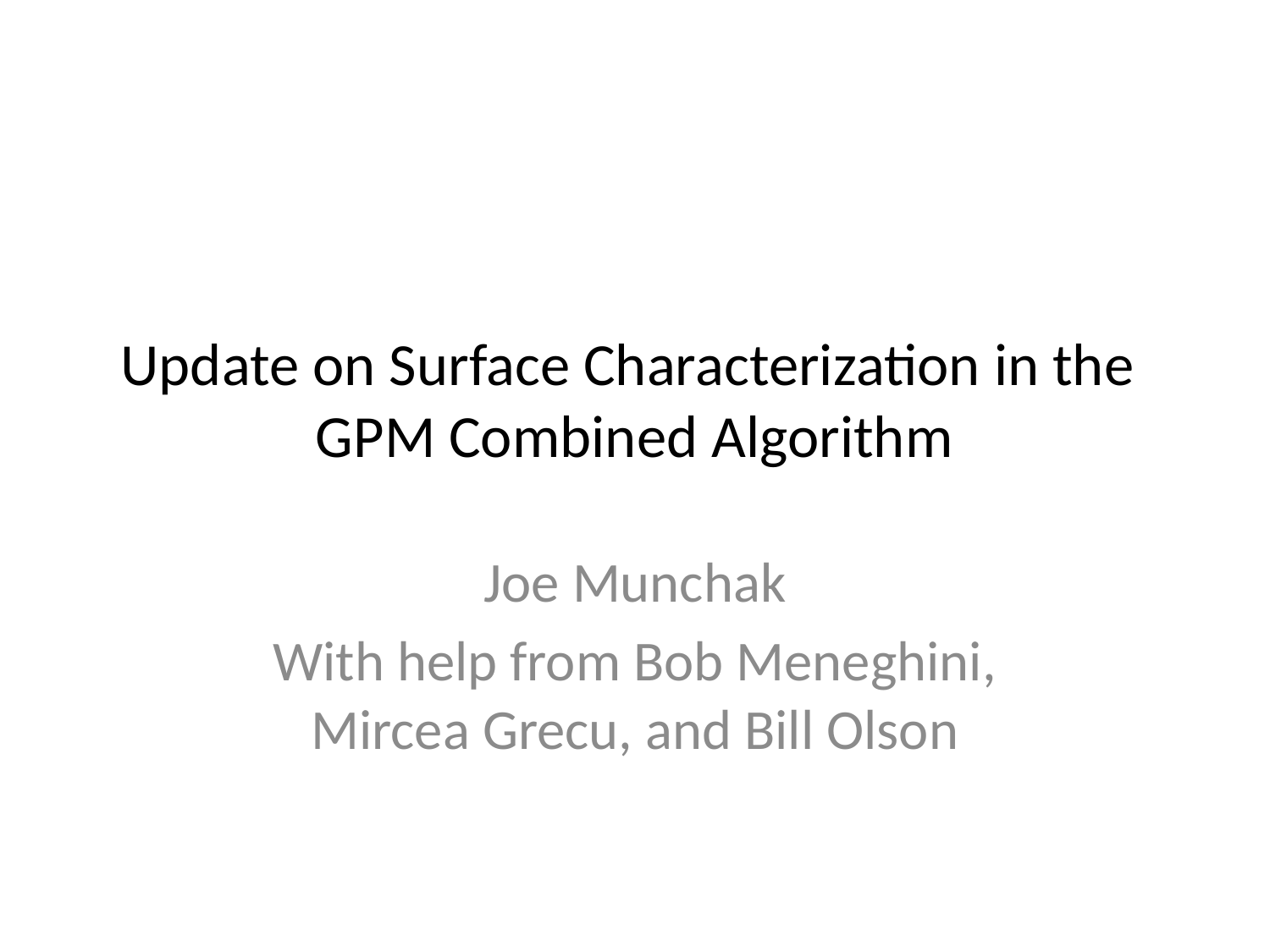

# Update on Surface Characterization in the GPM Combined Algorithm
Joe Munchak
With help from Bob Meneghini, Mircea Grecu, and Bill Olson